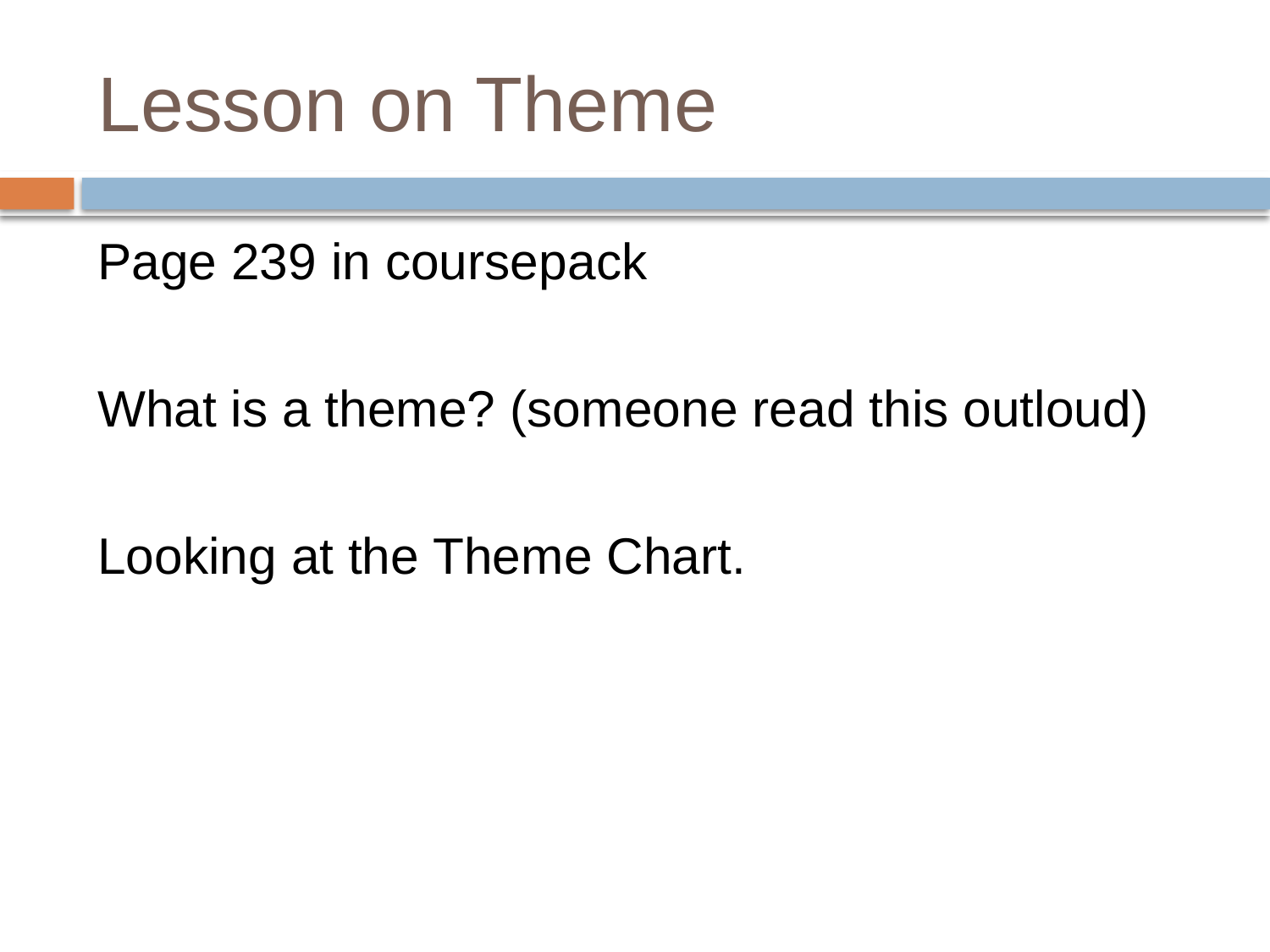

# Lesson on Theme
Page 239 in coursepack

What is a theme? (someone read this outloud)

Looking at the Theme Chart.